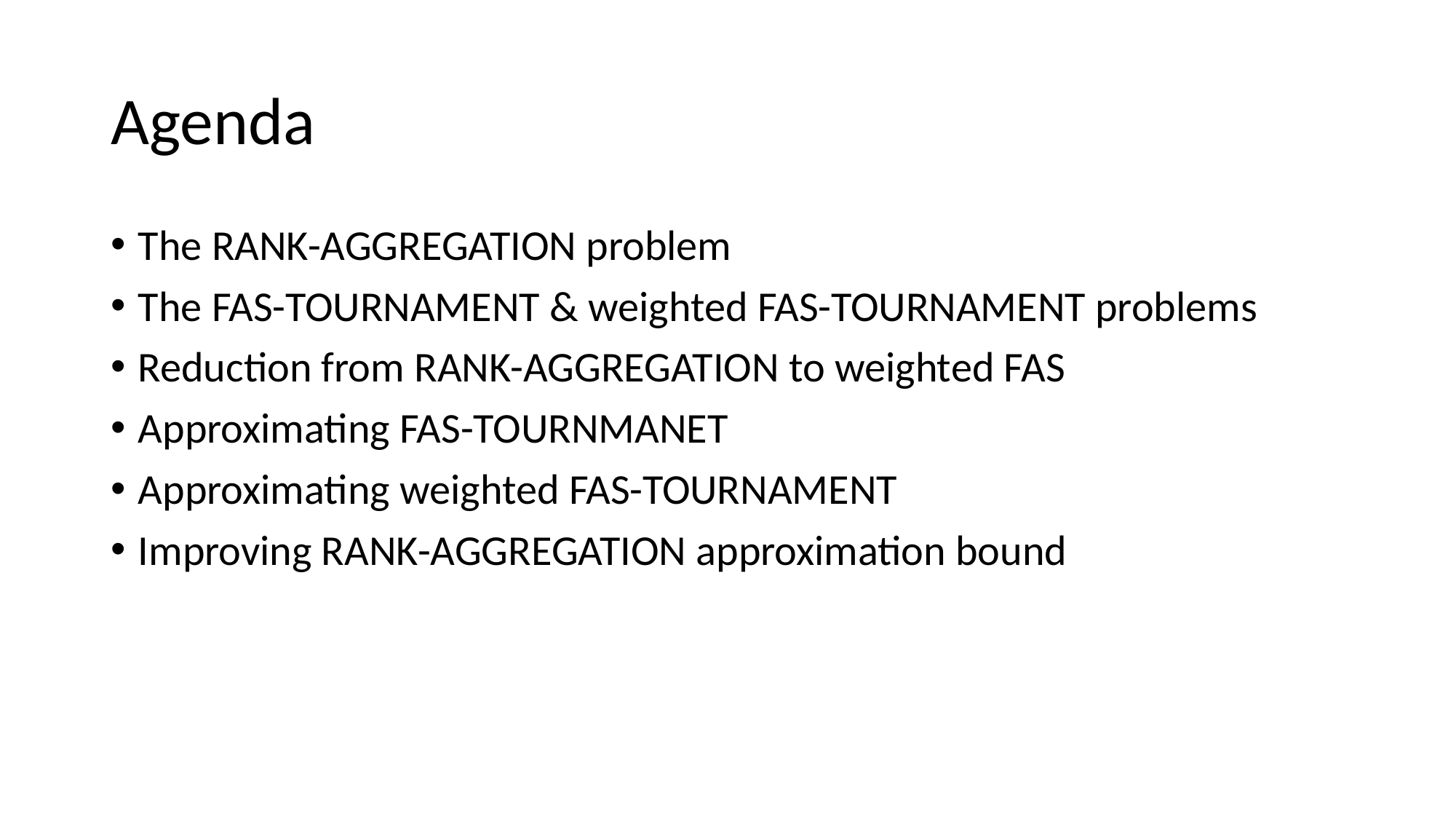

# Agenda
The RANK-AGGREGATION problem
The FAS-TOURNAMENT & weighted FAS-TOURNAMENT problems
Reduction from RANK-AGGREGATION to weighted FAS
Approximating FAS-TOURNMANET
Approximating weighted FAS-TOURNAMENT
Improving RANK-AGGREGATION approximation bound